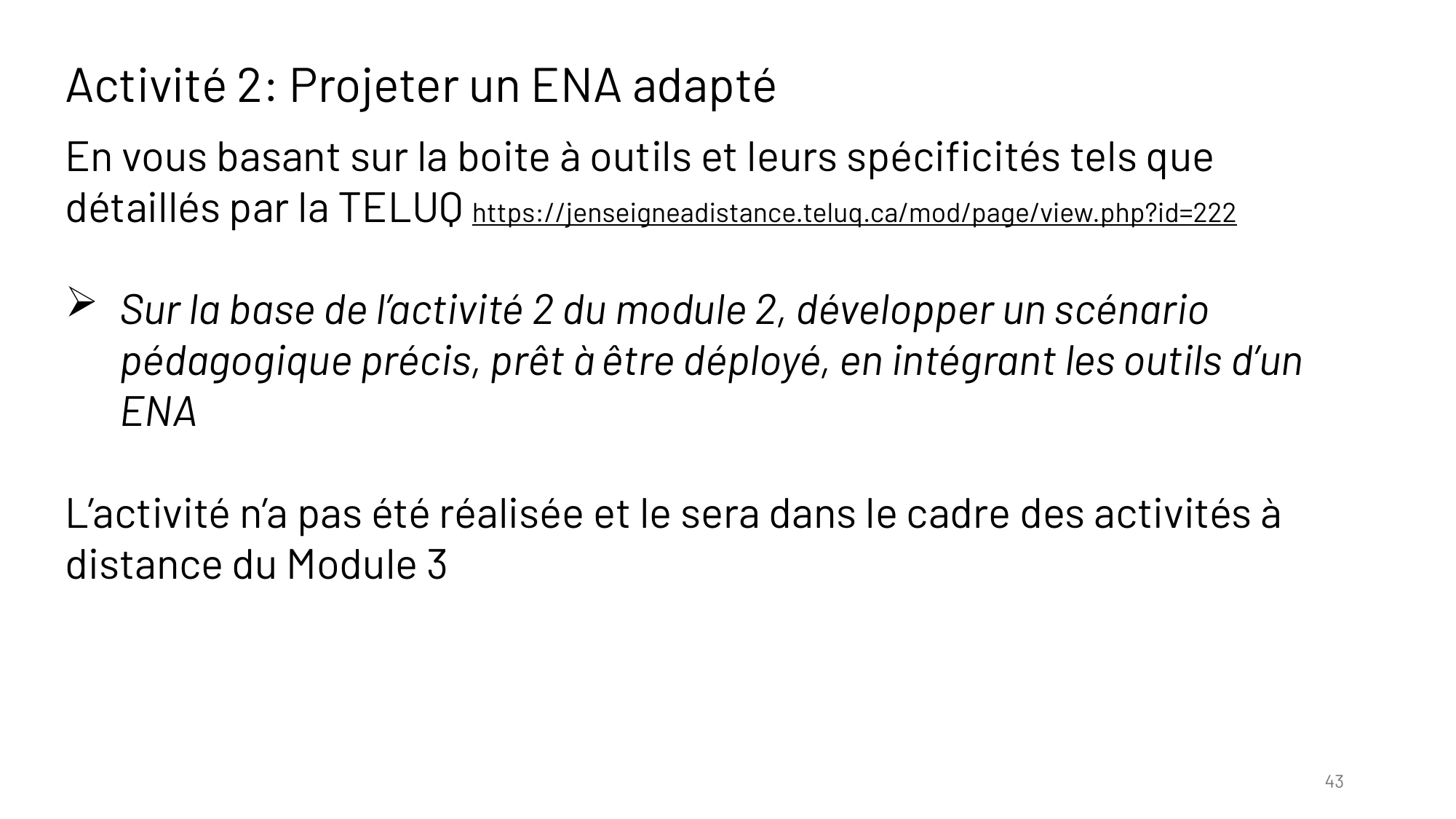

Activité 2: Projeter un ENA adapté
En vous basant sur la boite à outils et leurs spécificités tels que détaillés par la TELUQ https://jenseigneadistance.teluq.ca/mod/page/view.php?id=222

Sur la base de l’activité 2 du module 2, développer un scénario pédagogique précis, prêt à être déployé, en intégrant les outils d’un ENA

L’activité n’a pas été réalisée et le sera dans le cadre des activités à distance du Module 3

43